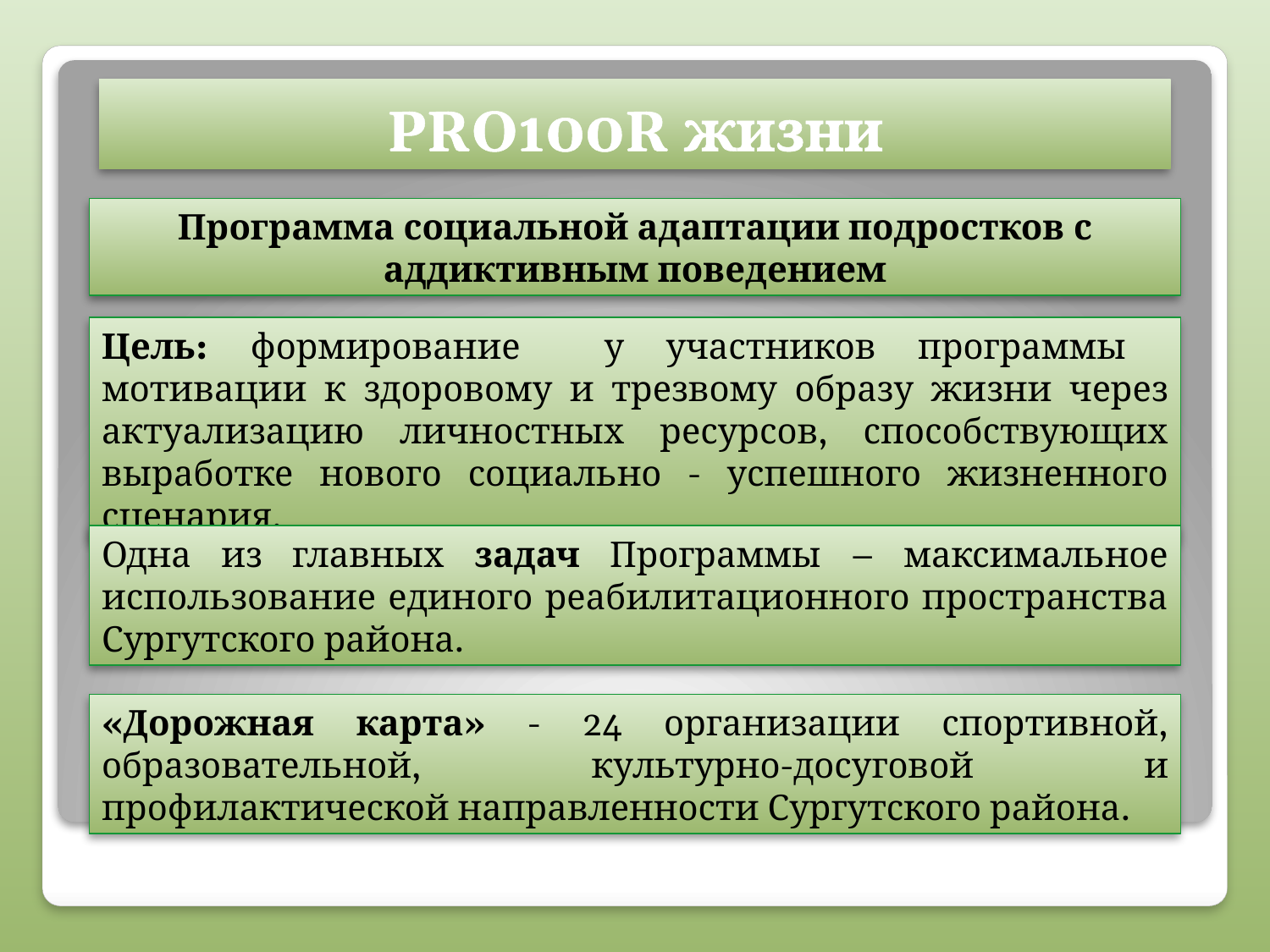

# PRO100R жизни
Программа социальной адаптации подростков с аддиктивным поведением
Цель: формирование  у участников программы  мотивации к здоровому и трезвому образу жизни через актуализацию личностных ресурсов, способствующих выработке нового социально - успешного жизненного сценария.
Одна из главных задач Программы – максимальное использование единого реабилитационного пространства Сургутского района.
«Дорожная карта» - 24 организации спортивной, образовательной, культурно-досуговой и профилактической направленности Сургутского района.